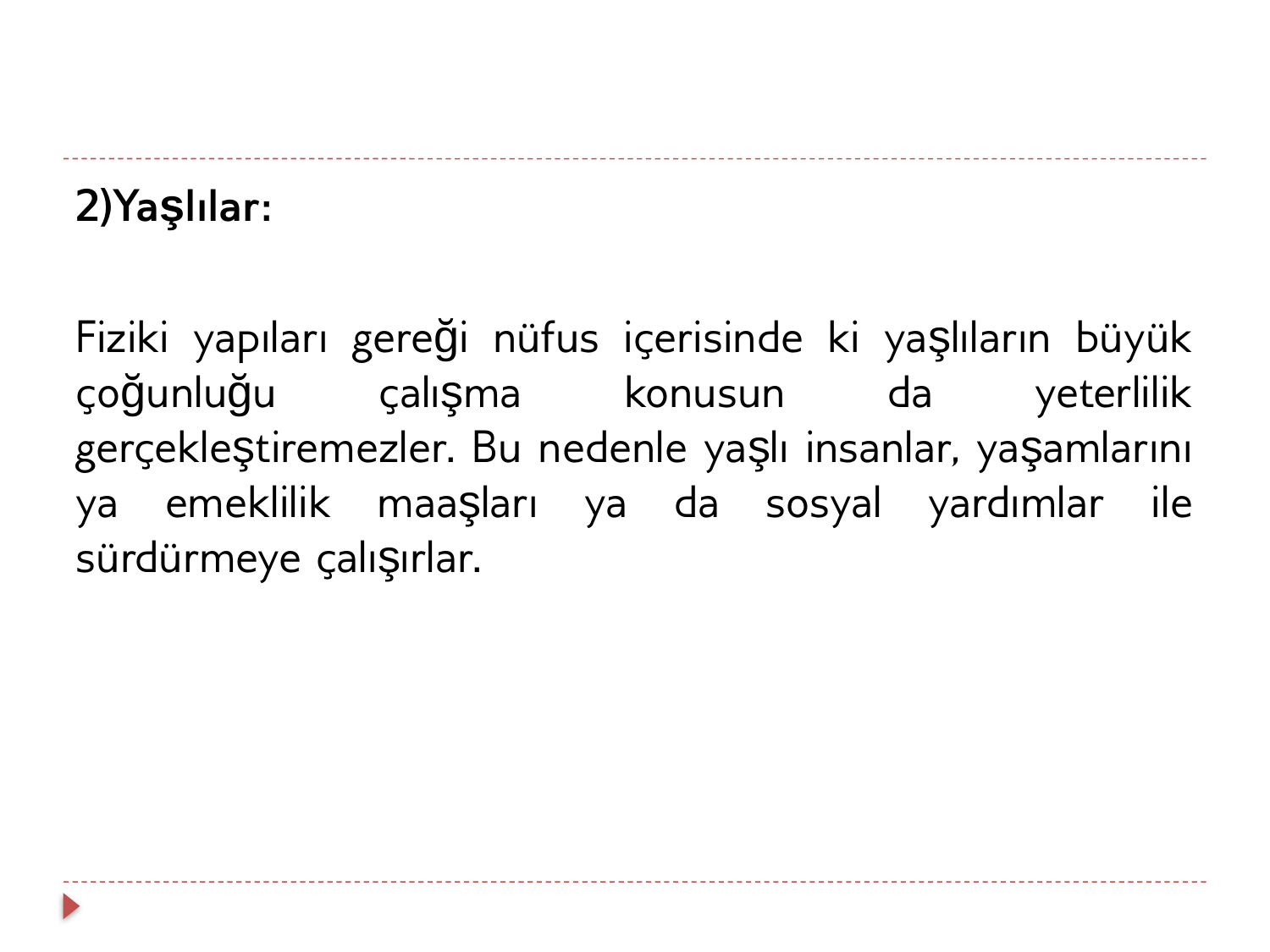

2)Yaşlılar:

Fiziki yapıları gereği nüfus içerisinde ki yaşlıların büyük çoğunluğu çalışma konusun da yeterlilik gerçekleştiremezler. Bu nedenle yaşlı insanlar, yaşamlarını ya emeklilik maaşları ya da sosyal yardımlar ile sürdürmeye çalışırlar.